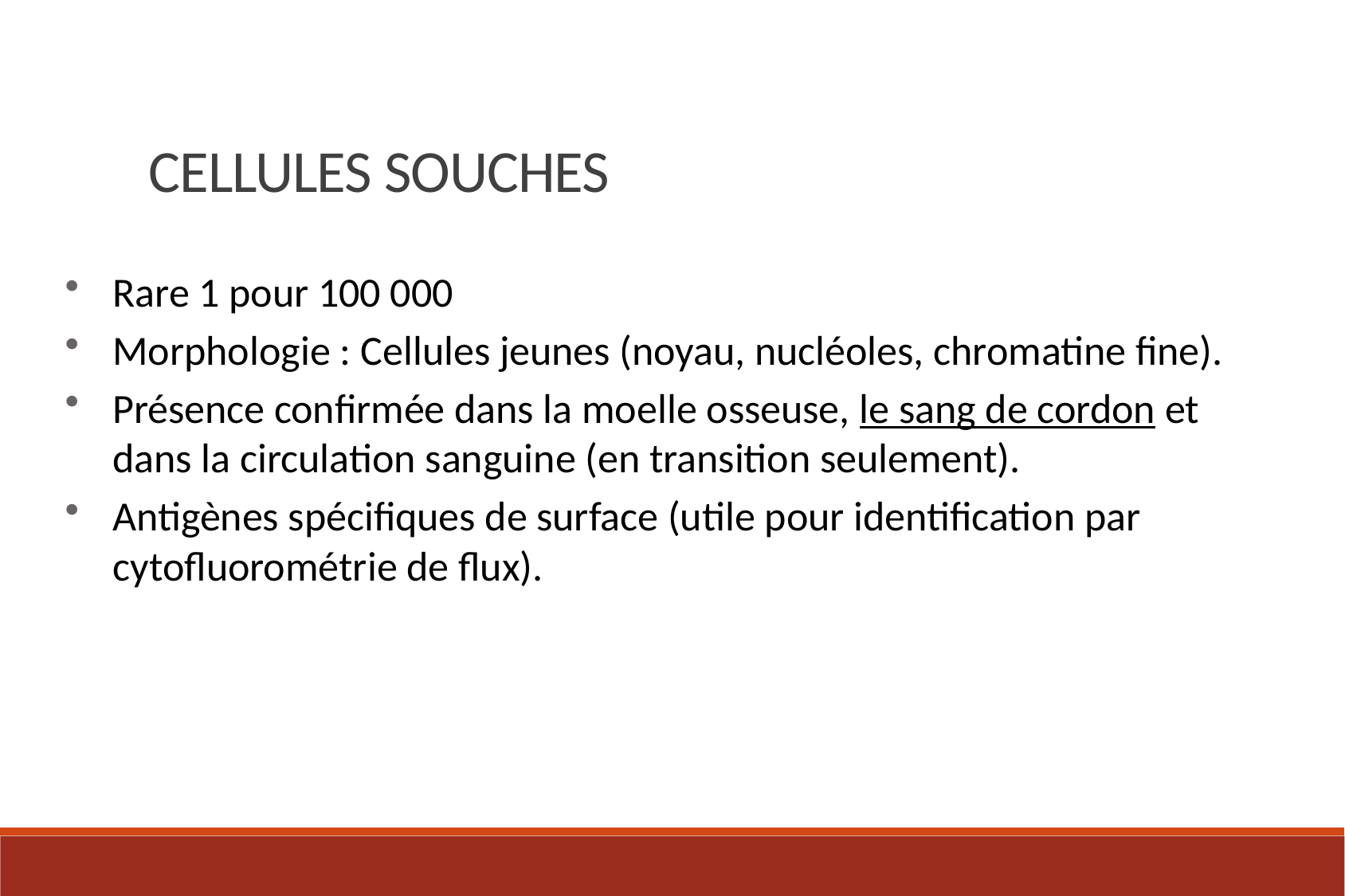

Cellules souches
Rare 1 pour 100 000
Morphologie : Cellules jeunes (noyau, nucléoles, chromatine fine).
Présence confirmée dans la moelle osseuse, le sang de cordon et dans la circulation sanguine (en transition seulement).
Antigènes spécifiques de surface (utile pour identification par cytofluorométrie de flux).